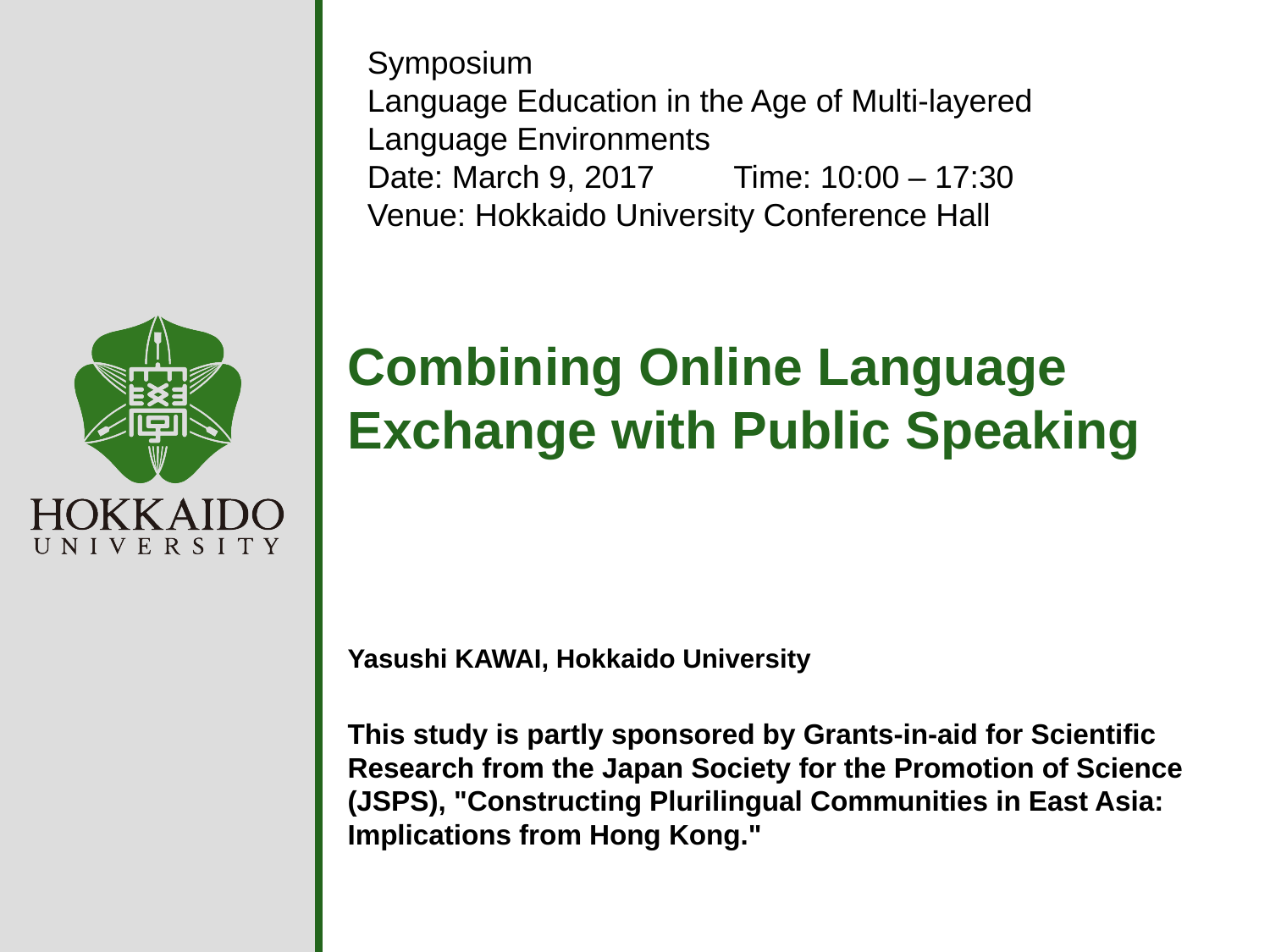

Symposium
Language Education in the Age of Multi-layered Language Environments
Date: March 9, 2017　　Time: 10:00 – 17:30
Venue: Hokkaido University Conference Hall
# Combining Online Language Exchange with Public Speaking
Yasushi KAWAI, Hokkaido University

This study is partly sponsored by Grants-in-aid for Scientific Research from the Japan Society for the Promotion of Science (JSPS), "Constructing Plurilingual Communities in East Asia: Implications from Hong Kong."